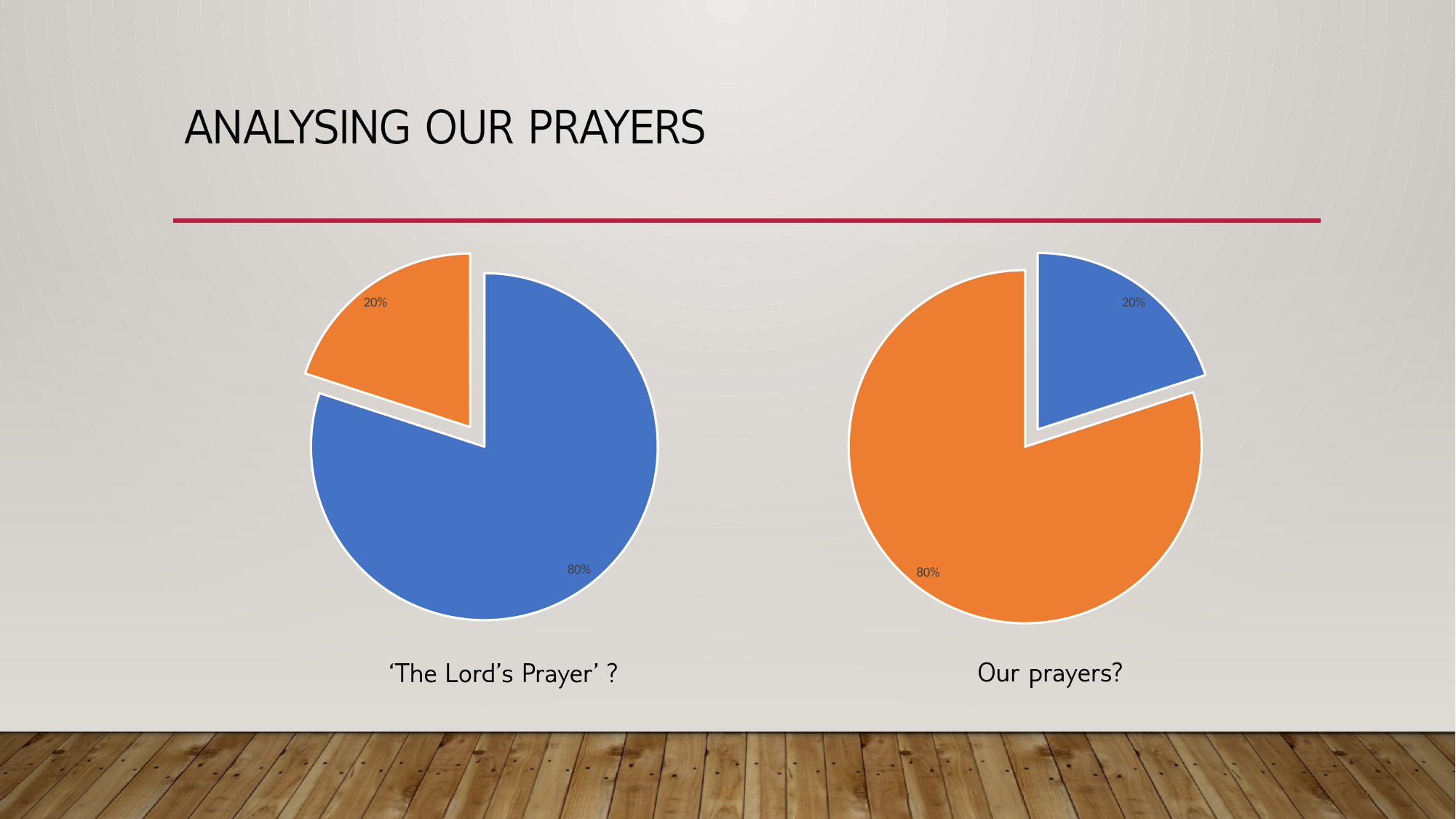

# Analysing our prayers

### Chart

| Category |  |
|---|---|

### Chart

| Category |  |
|---|---|
Our prayers?
‘The Lord’s Prayer’ ?